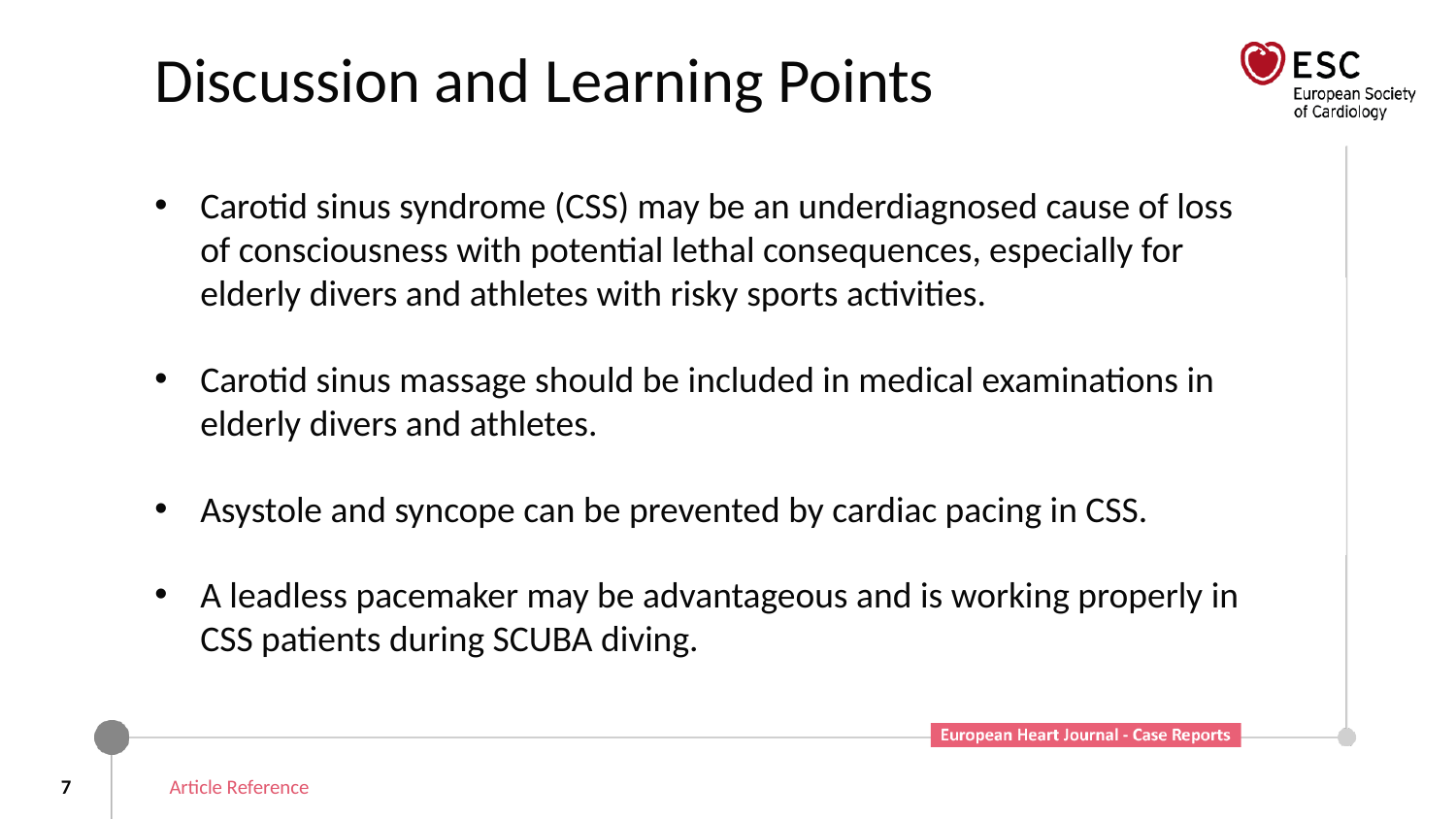

# Discussion and Learning Points
Carotid sinus syndrome (CSS) may be an underdiagnosed cause of loss of consciousness with potential lethal consequences, especially for elderly divers and athletes with risky sports activities.
Carotid sinus massage should be included in medical examinations in elderly divers and athletes.
Asystole and syncope can be prevented by cardiac pacing in CSS.
A leadless pacemaker may be advantageous and is working properly in CSS patients during SCUBA diving.

7
Article Reference